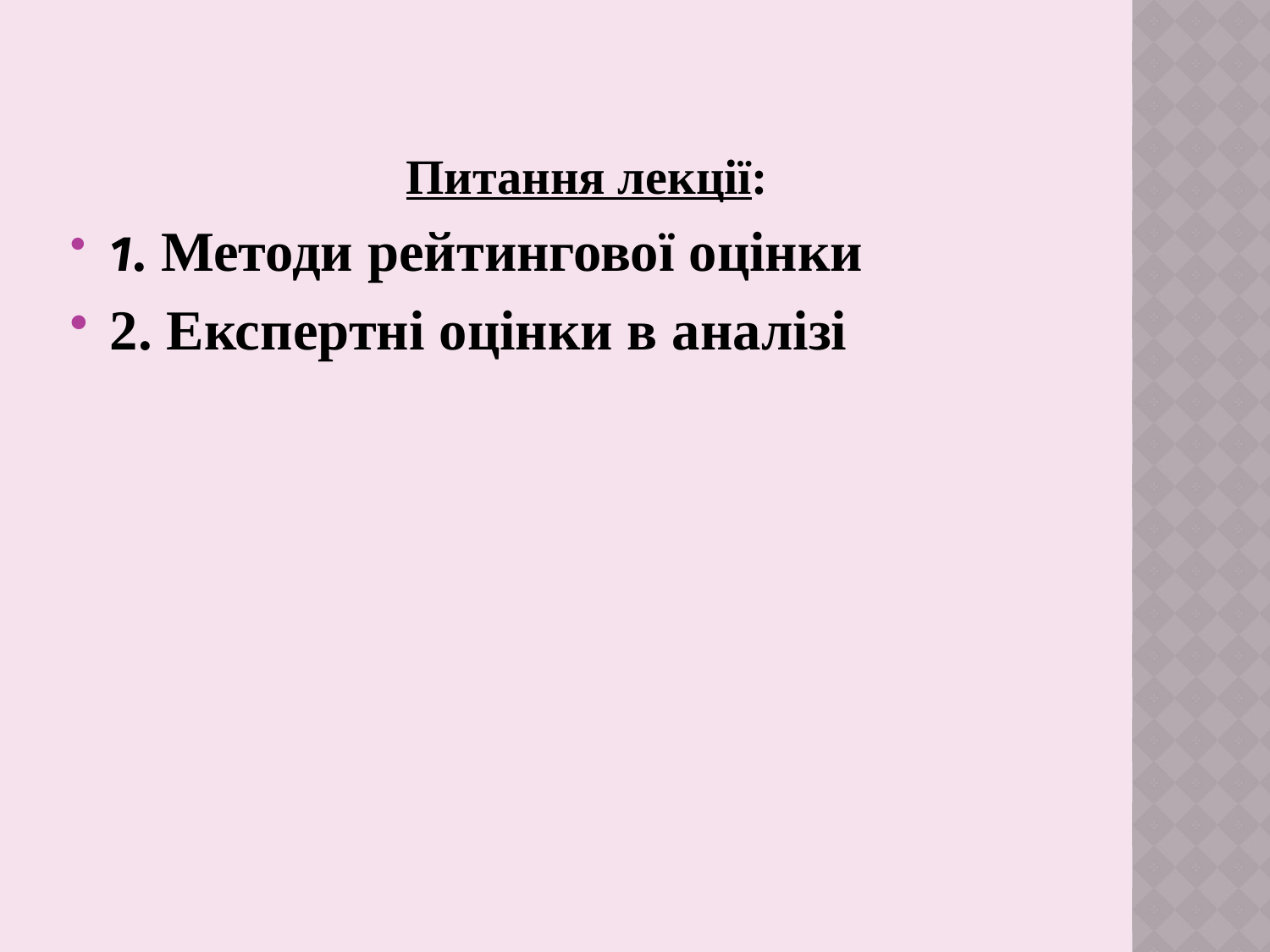

Питання лекції:
1. Методи рейтингової оцінки
2. Експертні оцінки в аналізі